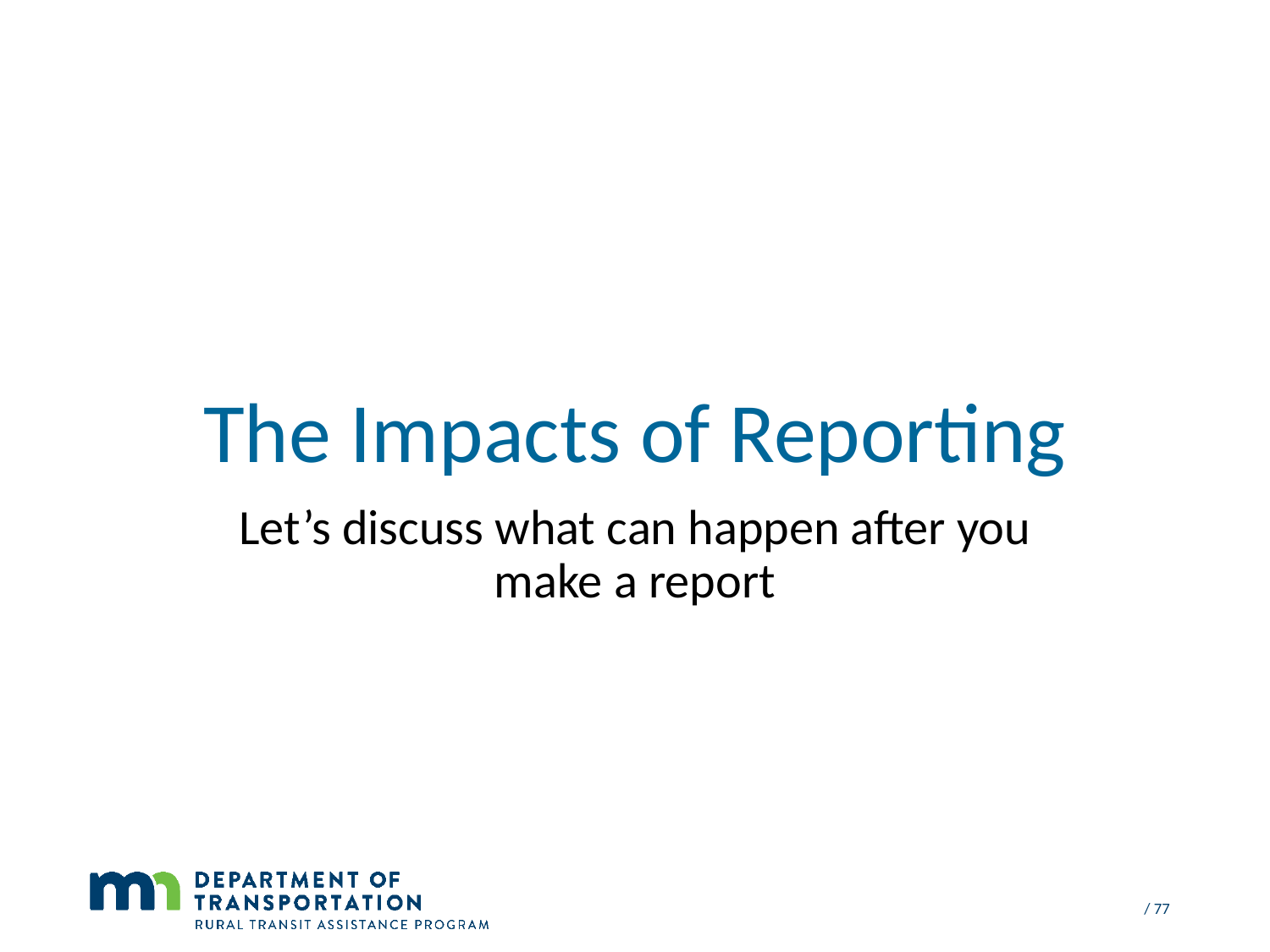

# The Impacts of Reporting
Let’s discuss what can happen after you make a report
 / 77